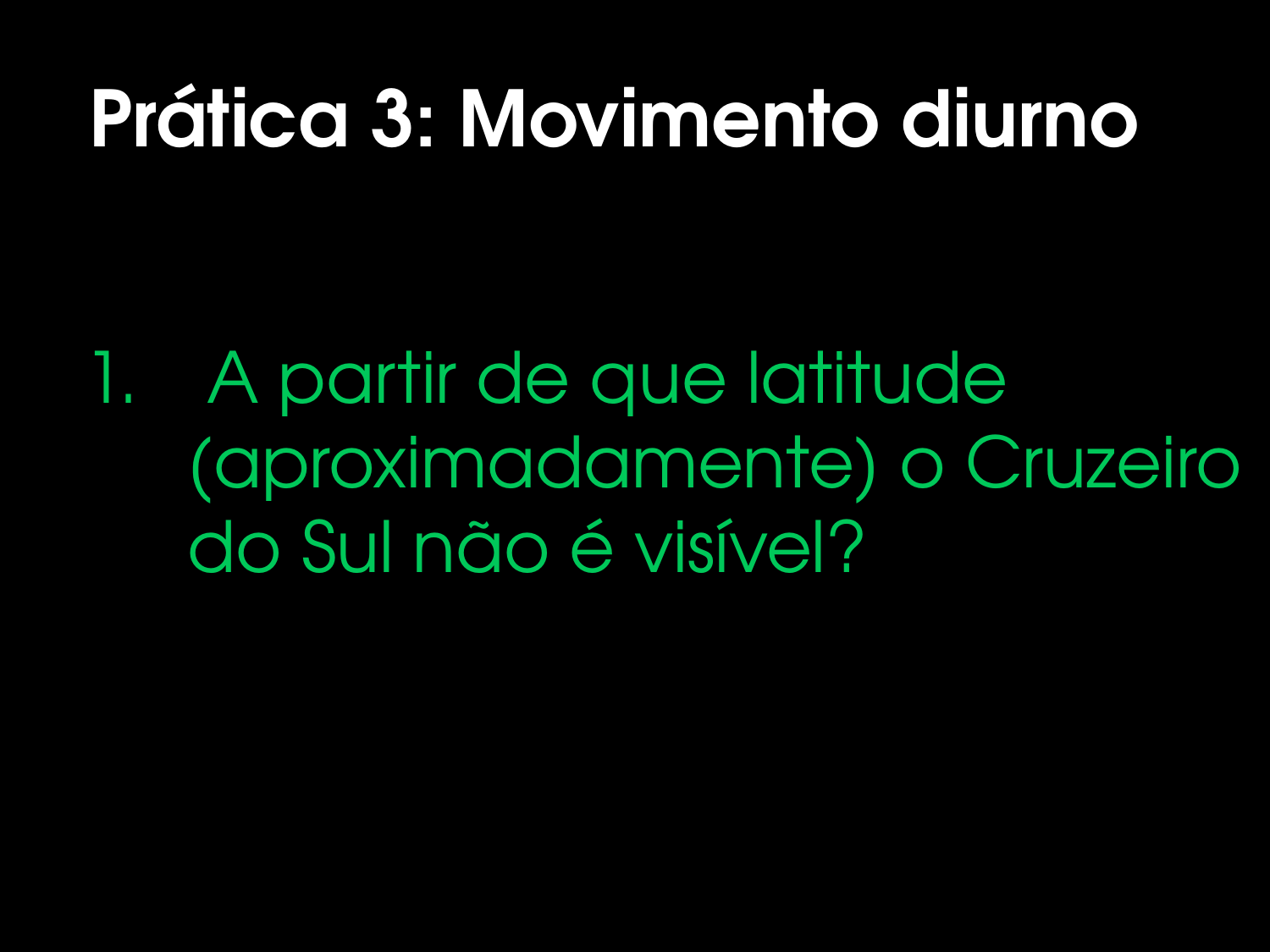

# Prática 3: Movimento diurno
 A partir de que latitude (aproximadamente) o Cruzeiro do Sul não é visível?